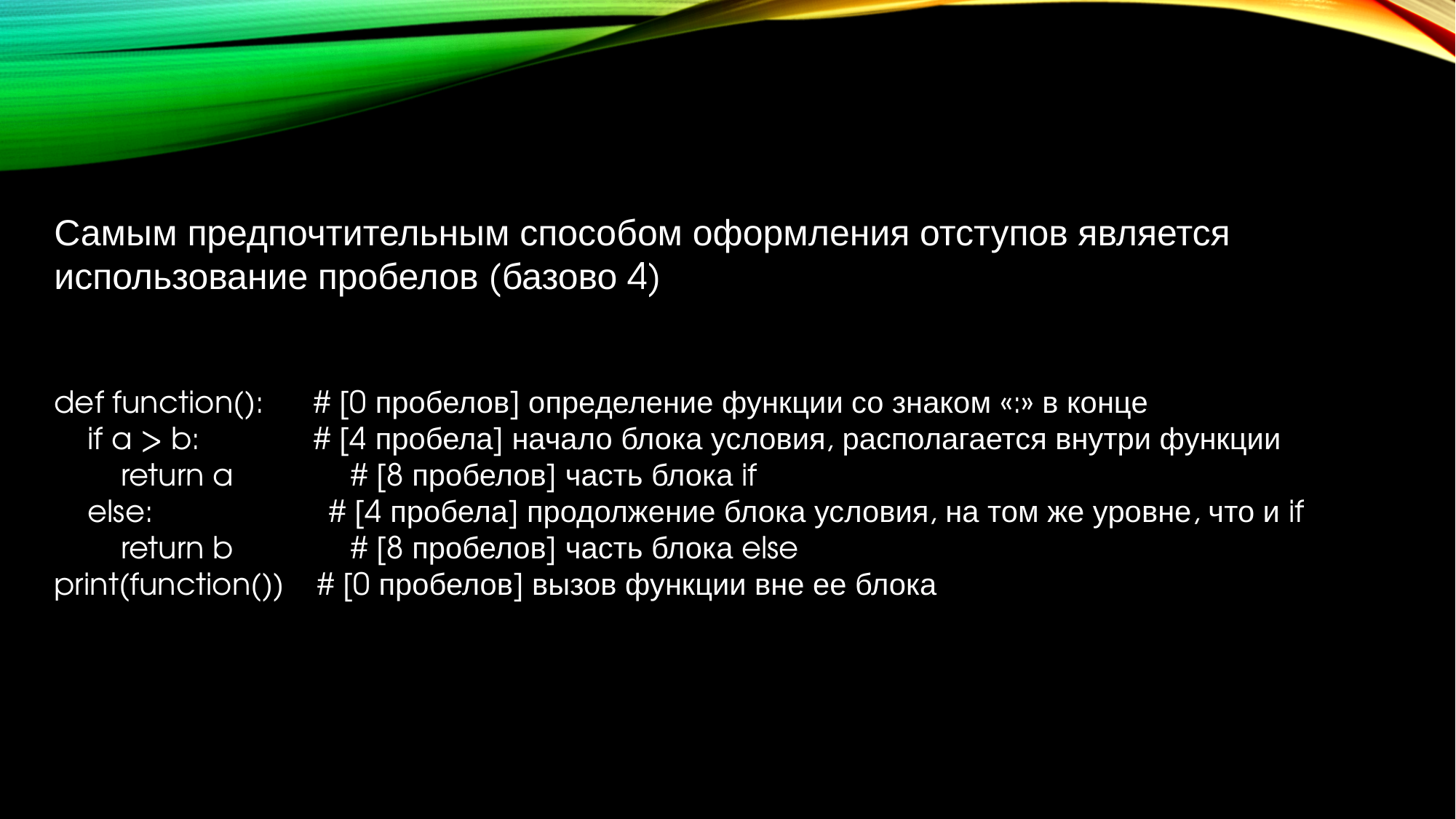

Самым предпочтительным способом оформления отступов является использование пробелов (базово 4)
def function():      # [0 пробелов] определение функции со знаком «:» в конце
    if a > b:	     # [4 пробела] начало блока условия, располагается внутри функции
        return a              # [8 пробелов] часть блока if
    else:                     # [4 пробела] продолжение блока условия, на том же уровне, что и if
        return b              # [8 пробелов] часть блока else
print(function())    # [0 пробелов] вызов функции вне ее блока